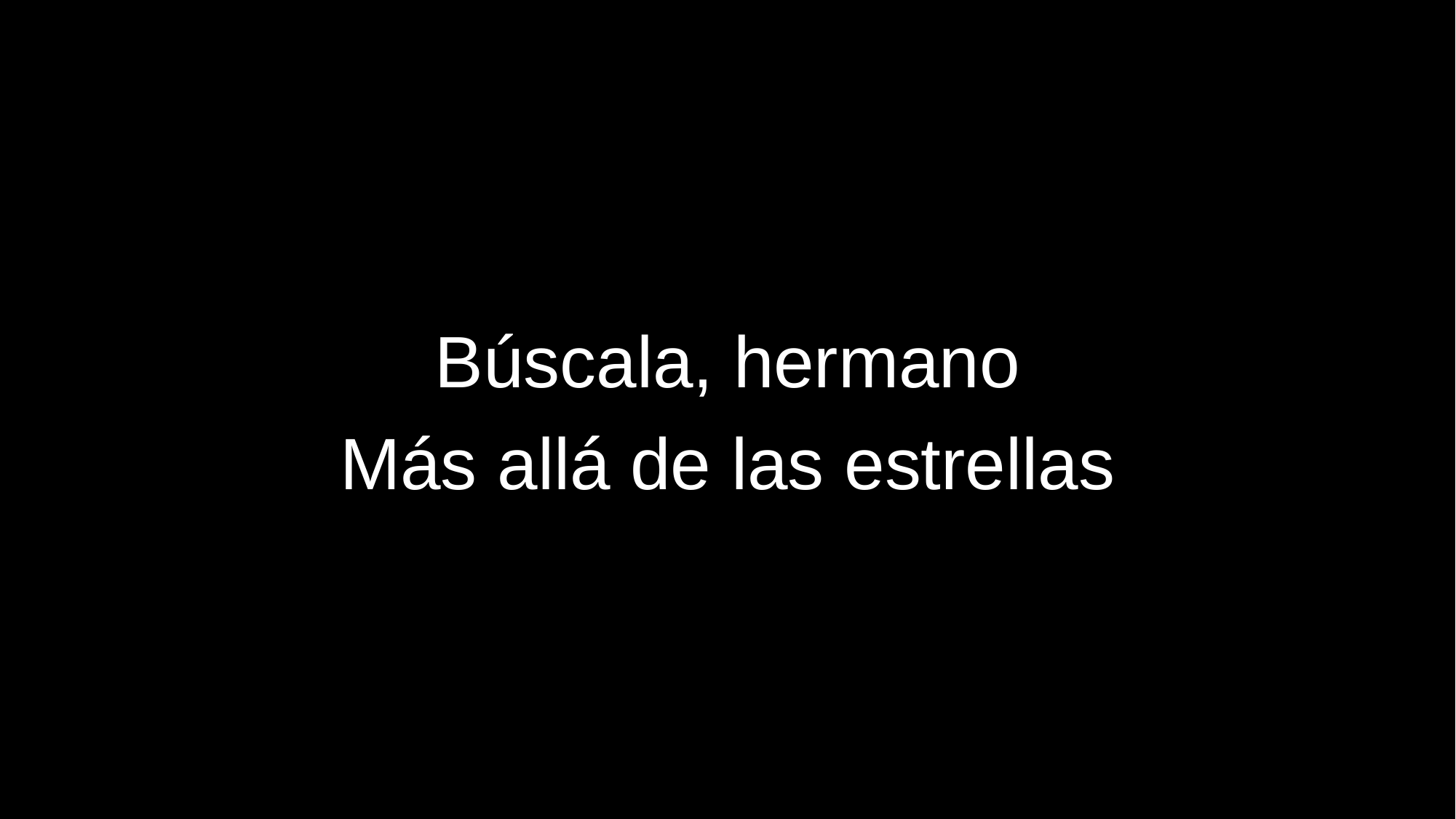

Búscala, hermano
Más allá de las estrellas